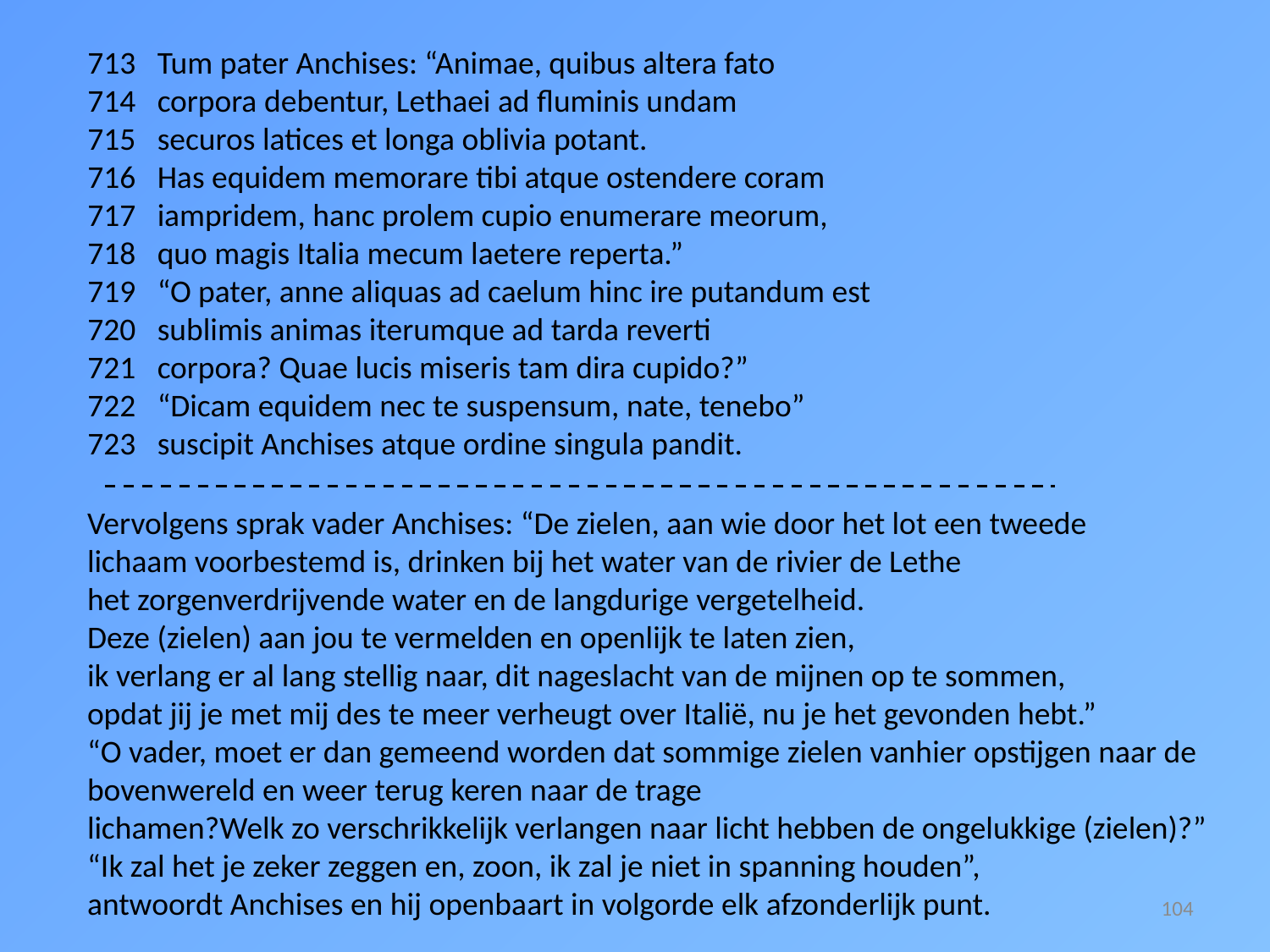

713   Tum pater Anchises: “Animae, quibus altera fato
714   corpora debentur, Lethaei ad fluminis undam
715   securos latices et longa oblivia potant.
716   Has equidem memorare tibi atque ostendere coram
717   iampridem, hanc prolem cupio enumerare meorum,
718   quo magis Italia mecum laetere reperta.”
719   “O pater, anne aliquas ad caelum hinc ire putandum est
720   sublimis animas iterumque ad tarda reverti
721   corpora? Quae lucis miseris tam dira cupido?”
722   “Dicam equidem nec te suspensum, nate, tenebo”
723   suscipit Anchises atque ordine singula pandit.
Vervolgens sprak vader Anchises: “De zielen, aan wie door het lot een tweede
lichaam voorbestemd is, drinken bij het water van de rivier de Lethe
het zorgenverdrijvende water en de langdurige vergetelheid.
Deze (zielen) aan jou te vermelden en openlijk te laten zien,
ik verlang er al lang stellig naar, dit nageslacht van de mijnen op te sommen,
opdat jij je met mij des te meer verheugt over Italië, nu je het gevonden hebt.”
“O vader, moet er dan gemeend worden dat sommige zielen vanhier opstijgen naar de
bovenwereld en weer terug keren naar de trage
lichamen?Welk zo verschrikkelijk verlangen naar licht hebben de ongelukkige (zielen)?”
“Ik zal het je zeker zeggen en, zoon, ik zal je niet in spanning houden”,
antwoordt Anchises en hij openbaart in volgorde elk afzonderlijk punt.
104